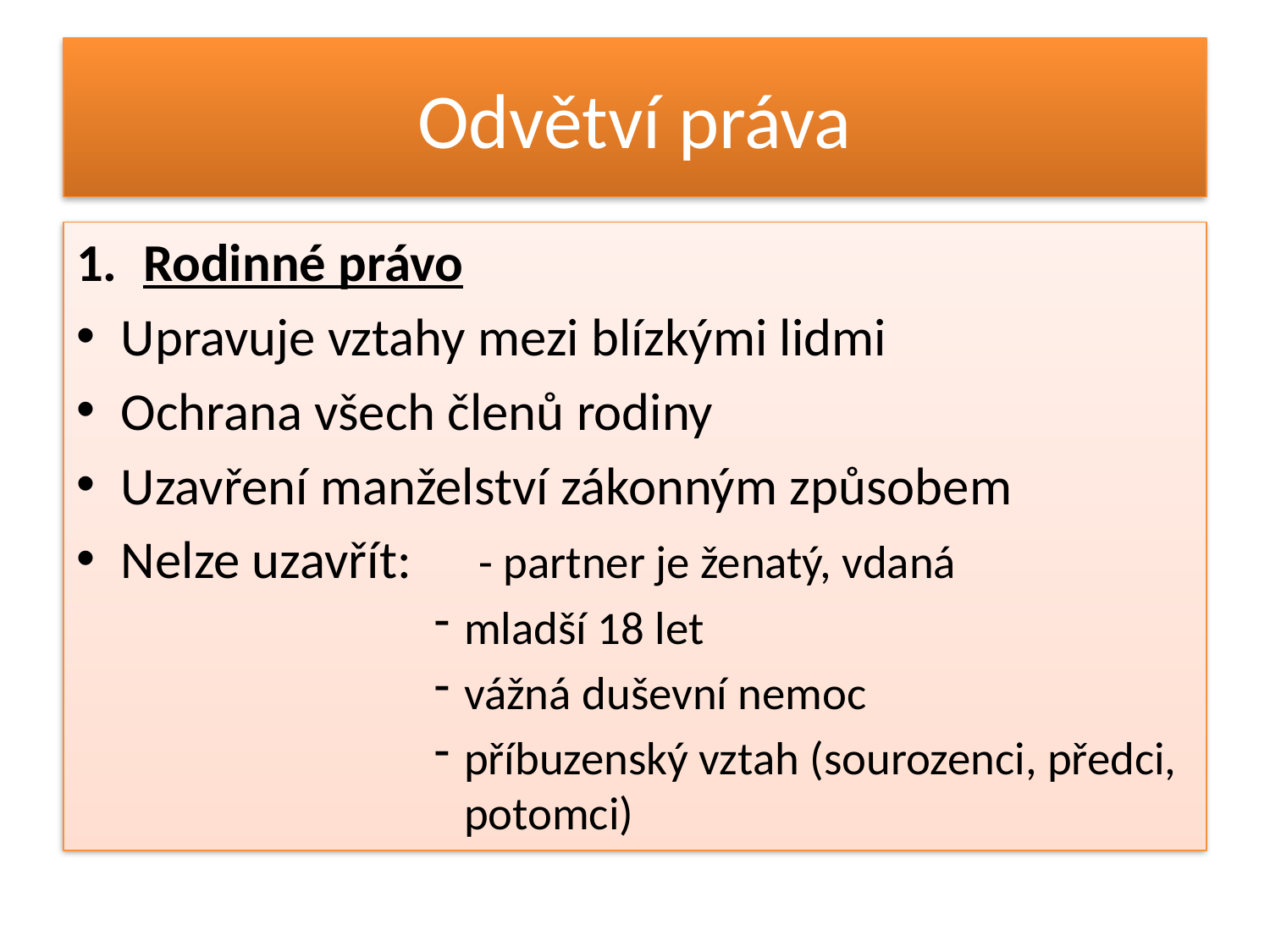

# Odvětví práva
Rodinné právo
Upravuje vztahy mezi blízkými lidmi
Ochrana všech členů rodiny
Uzavření manželství zákonným způsobem
Nelze uzavřít:	- partner je ženatý, vdaná
mladší 18 let
vážná duševní nemoc
příbuzenský vztah (sourozenci, předci, potomci)